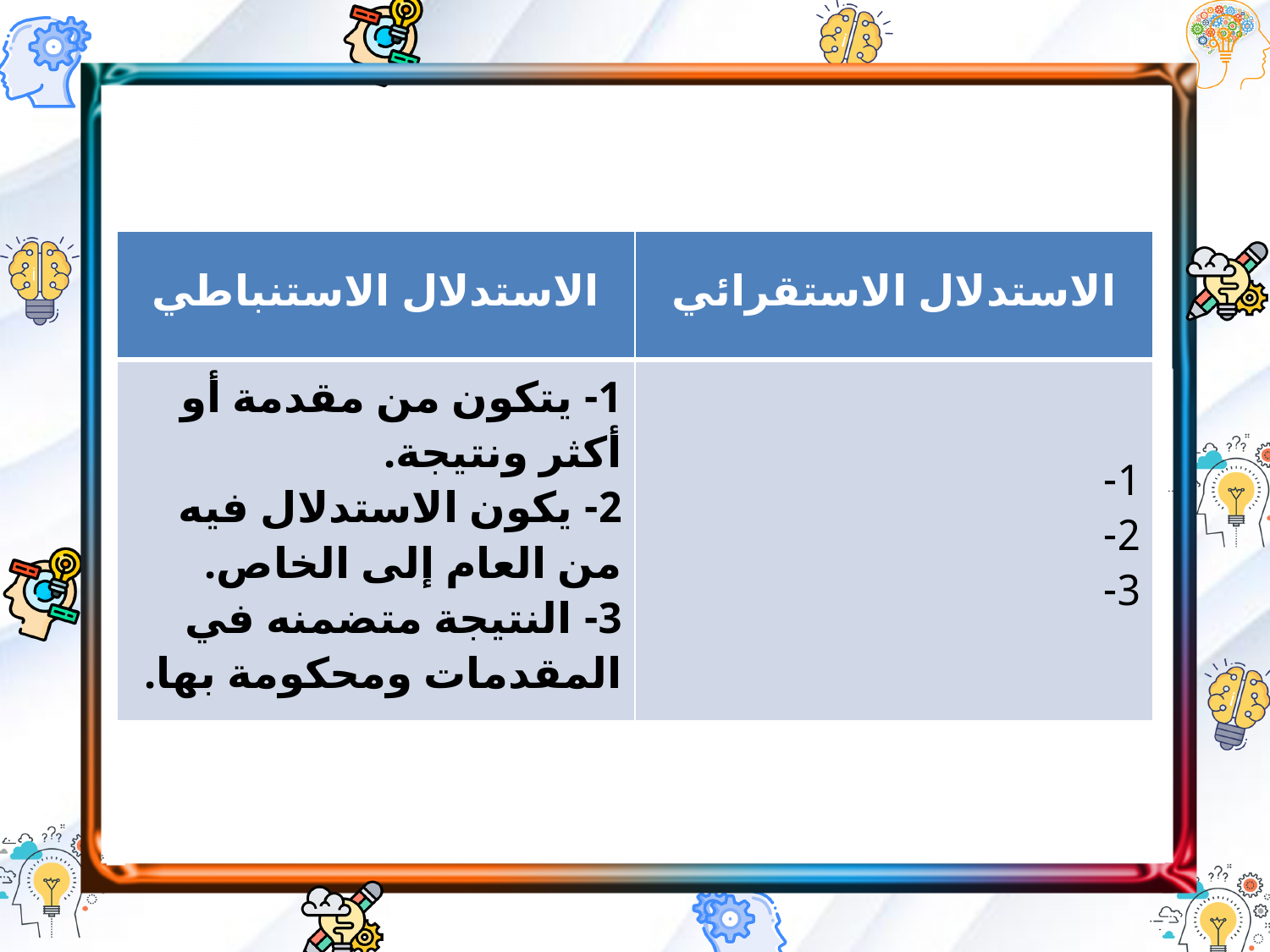

| الاستدلال الاستنباطي | الاستدلال الاستقرائي |
| --- | --- |
| 1- يتكون من مقدمة أو أكثر ونتيجة. 2- يكون الاستدلال فيه من العام إلى الخاص. 3- النتيجة متضمنه في المقدمات ومحكومة بها. | 1- 2- 3- |